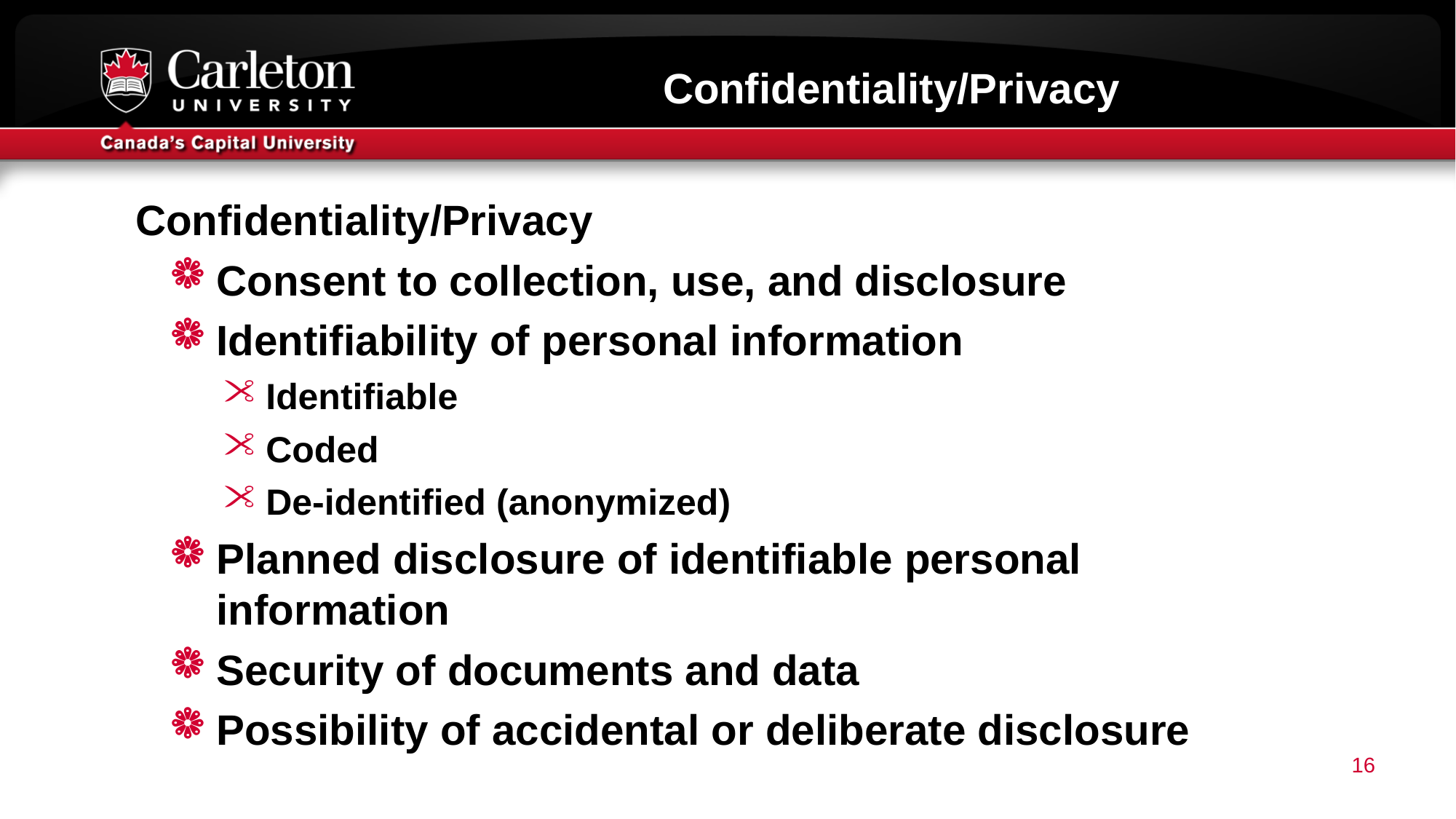

# Confidentiality/Privacy
Confidentiality/Privacy
Consent to collection, use, and disclosure
Identifiability of personal information
Identifiable
Coded
De-identified (anonymized)
Planned disclosure of identifiable personal information
Security of documents and data
Possibility of accidental or deliberate disclosure
16